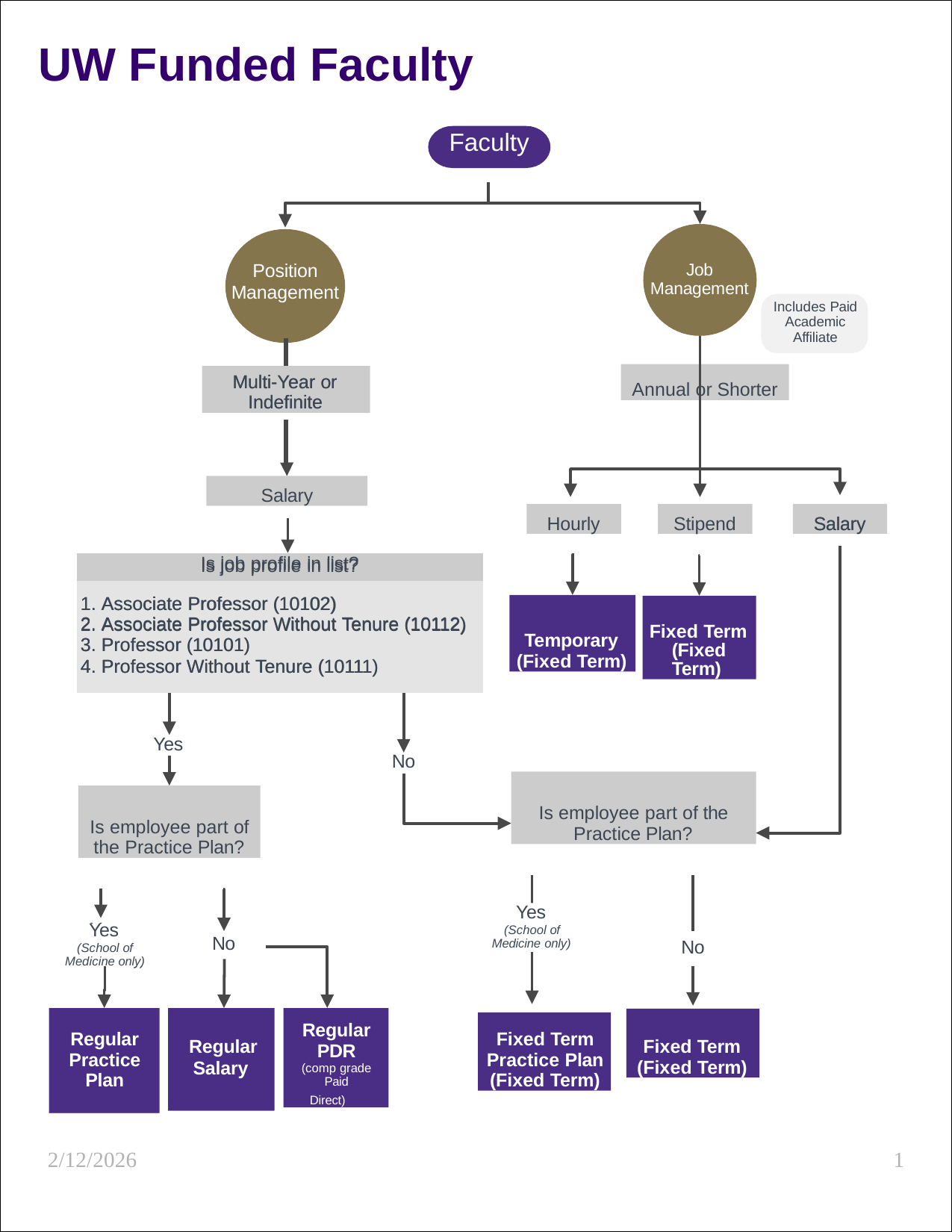

# UW Funded Faculty
Faculty

Job Management
Position
Management

Includes Paid Academic Affiliate
Annual or Shorter
Multi-Year or Indefinite
Multi-Year or Indefinite
Annual or Shorter

Salary
Salary
Hourly
Stipend
Salary
Hourly
Stipend
Salary

| Is job profile in list? |  |  |
| --- | --- | --- |
| Associate Professor (10102) Associate Professor Without Tenure (10112) Professor (10101) Professor Without Tenure (10111) |  |  |
|  |  |  |
|  |  |  |

Is job profile in list?
1. Associate Professor (10102)
2. Associate Professor Without Tenure (10112)
3. Professor (10101)
4. Professor Without Tenure (10111)

Temporary (Fixed Term)

Fixed Term (Fixed Term)
Fixed Term (Fixed Term)

Yes
Yes

No
No

Is employee part of the Practice Plan?

Is employee part of the Practice Plan?
Is employee part of the Practice Plan?
Is employee part of the Practice Plan?

Yes
Yes
(School of Medicine only)

Yes
Yes
(School of Medicine only)
(School of

No

No
No
Medicine only)
No
(School of Medicine only)

Regular PDR
(comp grade Paid
Direct)

Fixed Term (Fixed Term)
Fixed Term Practice Plan (Fixed Term)
Regular PDR
(comp grade Paid
Direct)
Regular Practice Plan
Regular Practice Plan
Regular
Salary
Fixed Term (Fixed Term)
Regular
Salary
2/12/2026
1